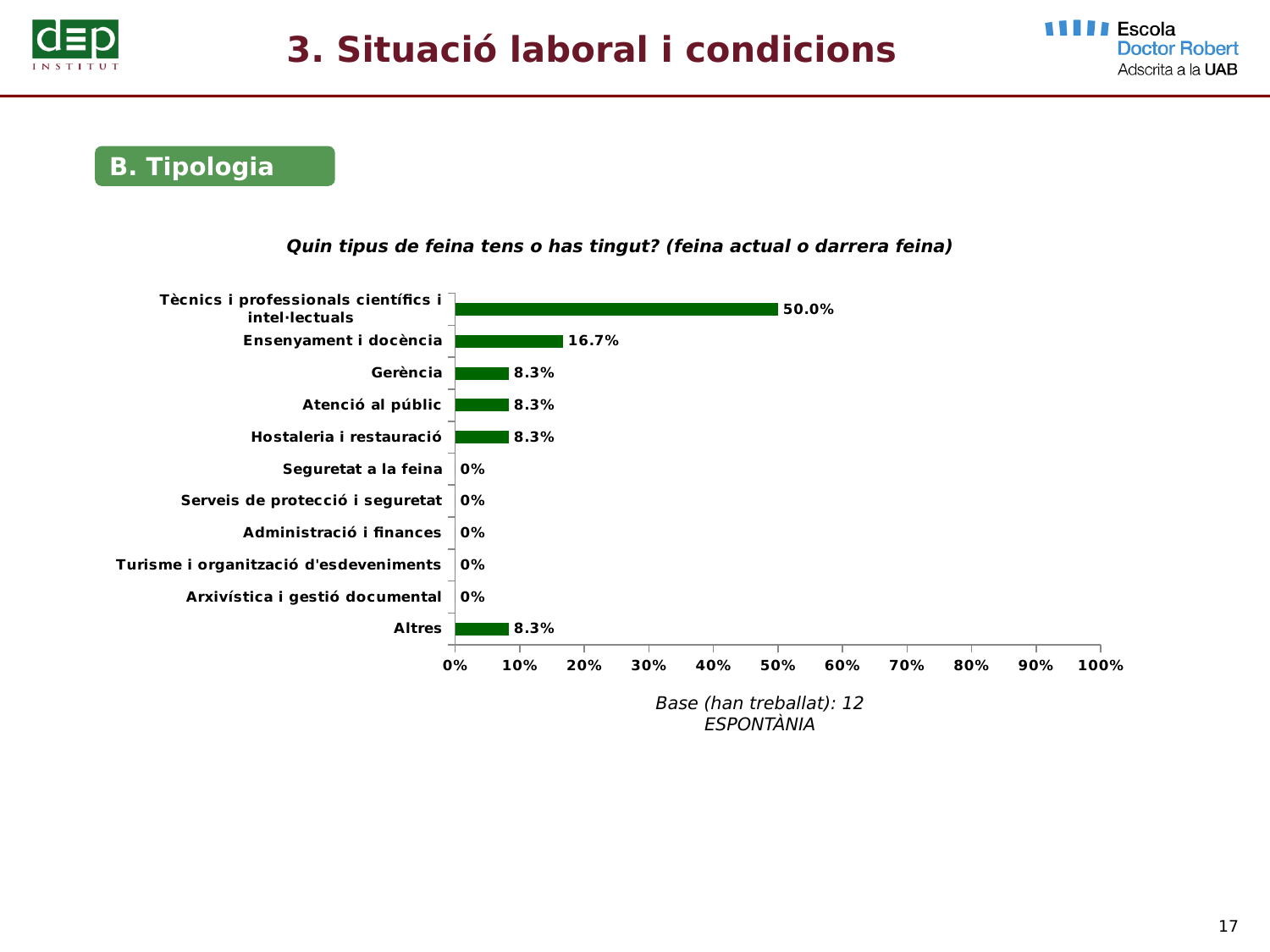

3. Situació laboral i condicions
B. Tipologia
Quin tipus de feina tens o has tingut? (feina actual o darrera feina)

### Chart

| Category | Total |
|---|---|
| Altres | 0.08300000000000002 |
| Arxivística i gestió documental | 0.0 |
| Turisme i organització d'esdeveniments | 0.0 |
| Administració i finances | 0.0 |
| Serveis de protecció i seguretat | 0.0 |
| Seguretat a la feina | 0.0 |
| Hostaleria i restauració | 0.08300000000000002 |
| Atenció al públic | 0.08300000000000002 |
| Gerència | 0.08300000000000002 |
| Ensenyament i docència | 0.167 |
| Tècnics i professionals científics i intel·lectuals | 0.5 |
Base (han treballat): 12
ESPONTÀNIA
17